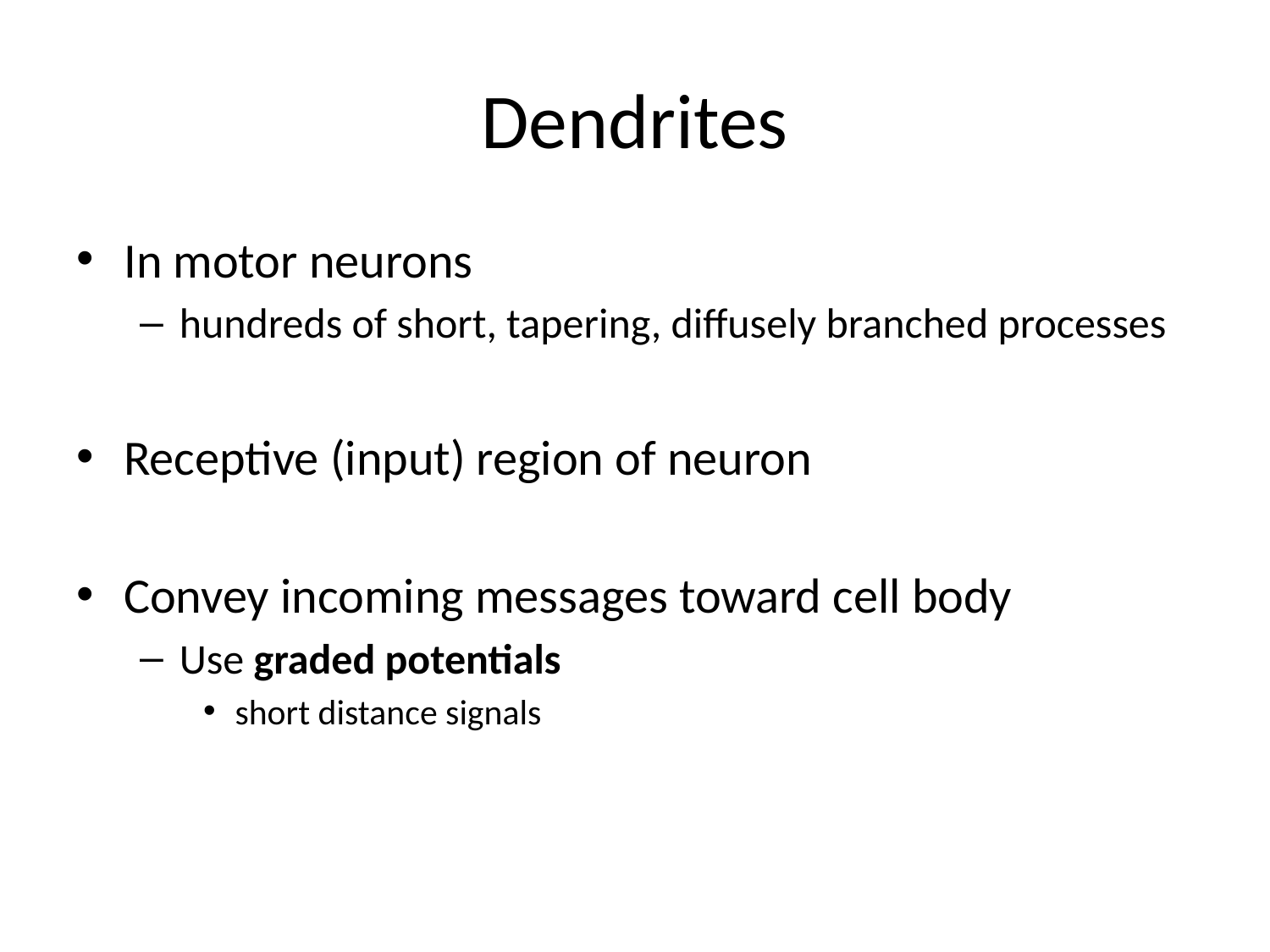

# Dendrites
In motor neurons
hundreds of short, tapering, diffusely branched processes

Receptive (input) region of neuron

Convey incoming messages toward cell body
Use graded potentials
short distance signals